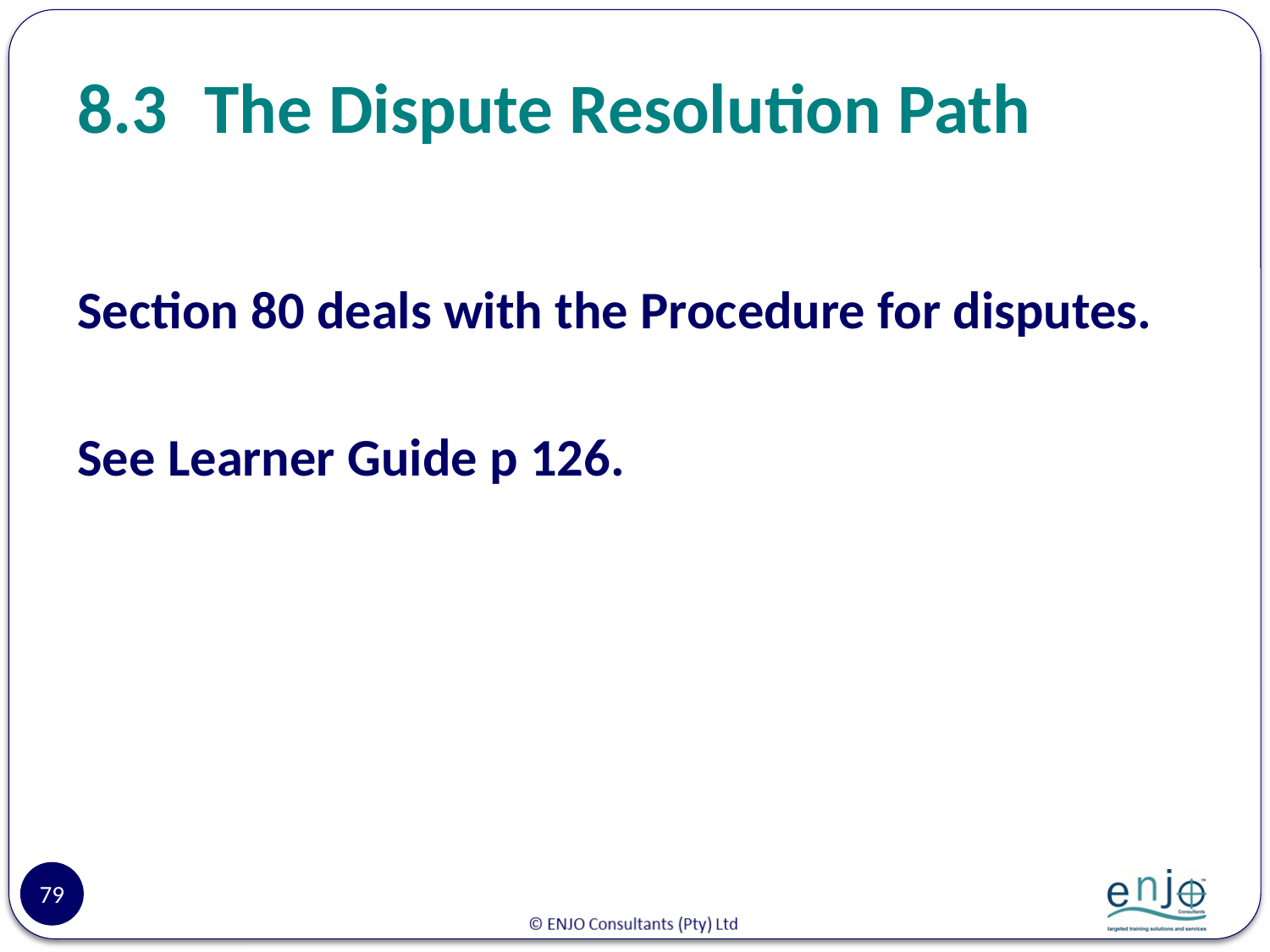

# 8.3	The Dispute Resolution Path

Section 80 deals with the Procedure for disputes.

See Learner Guide p 126.
79